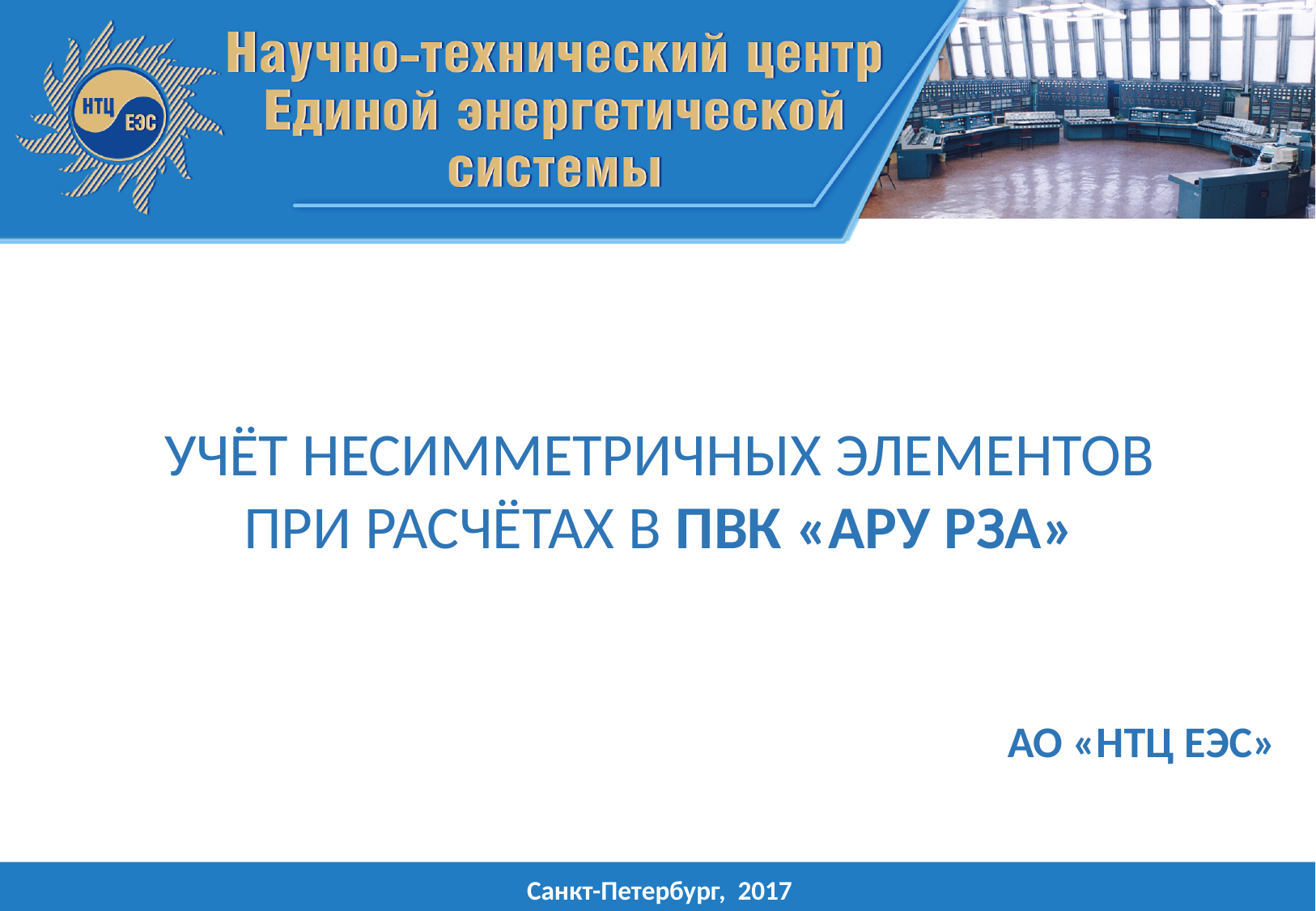

Учёт несимметричных элементов при расчётах в ПВК «АРУ РЗА»
АО «НТЦ ЕЭС»
Санкт-Петербург,  2017